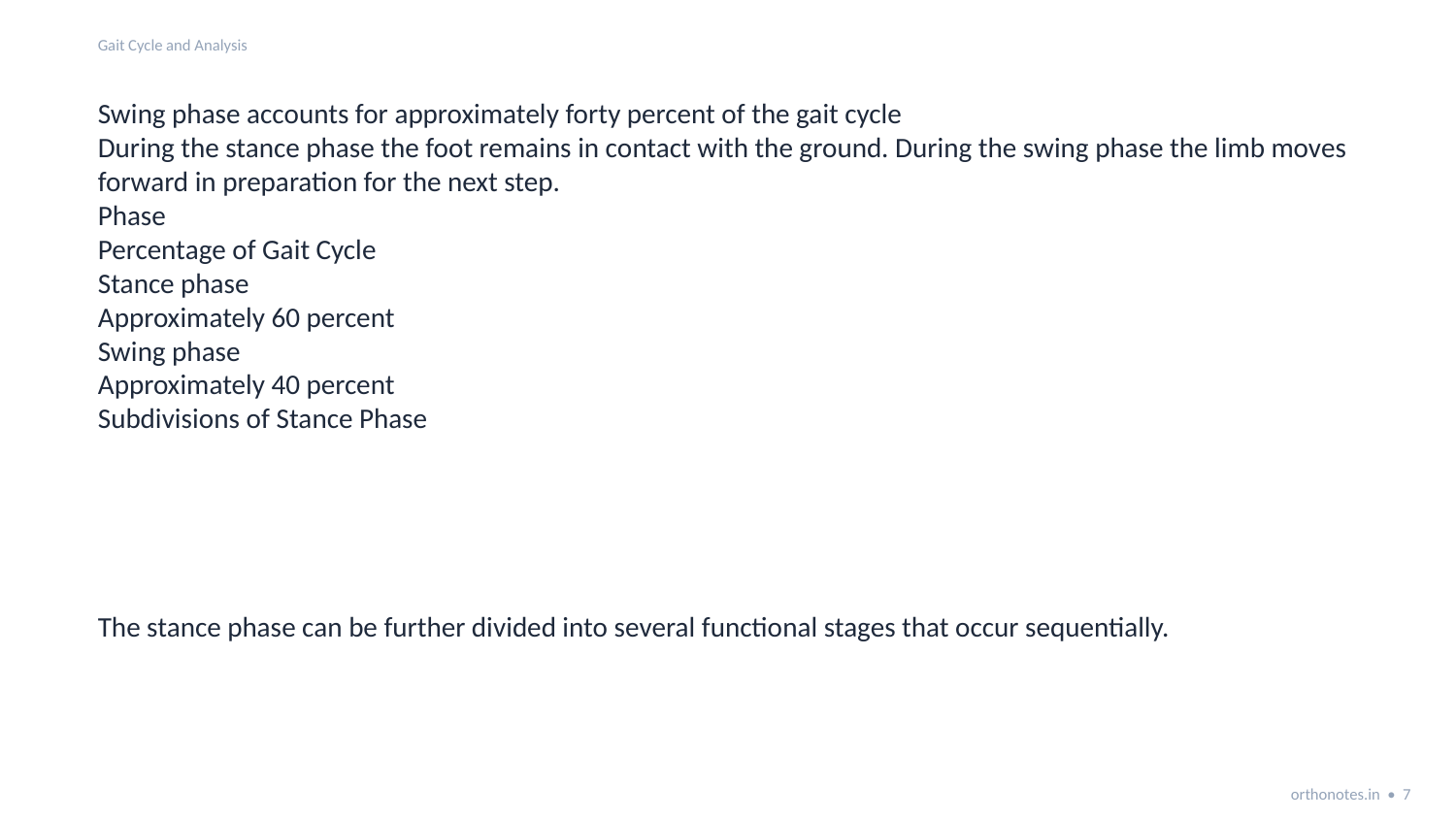

Gait Cycle and Analysis
Swing phase accounts for approximately forty percent of the gait cycle
During the stance phase the foot remains in contact with the ground. During the swing phase the limb moves forward in preparation for the next step.
Phase
Percentage of Gait Cycle
Stance phase
Approximately 60 percent
Swing phase
Approximately 40 percent
Subdivisions of Stance Phase
The stance phase can be further divided into several functional stages that occur sequentially.
orthonotes.in  •  7